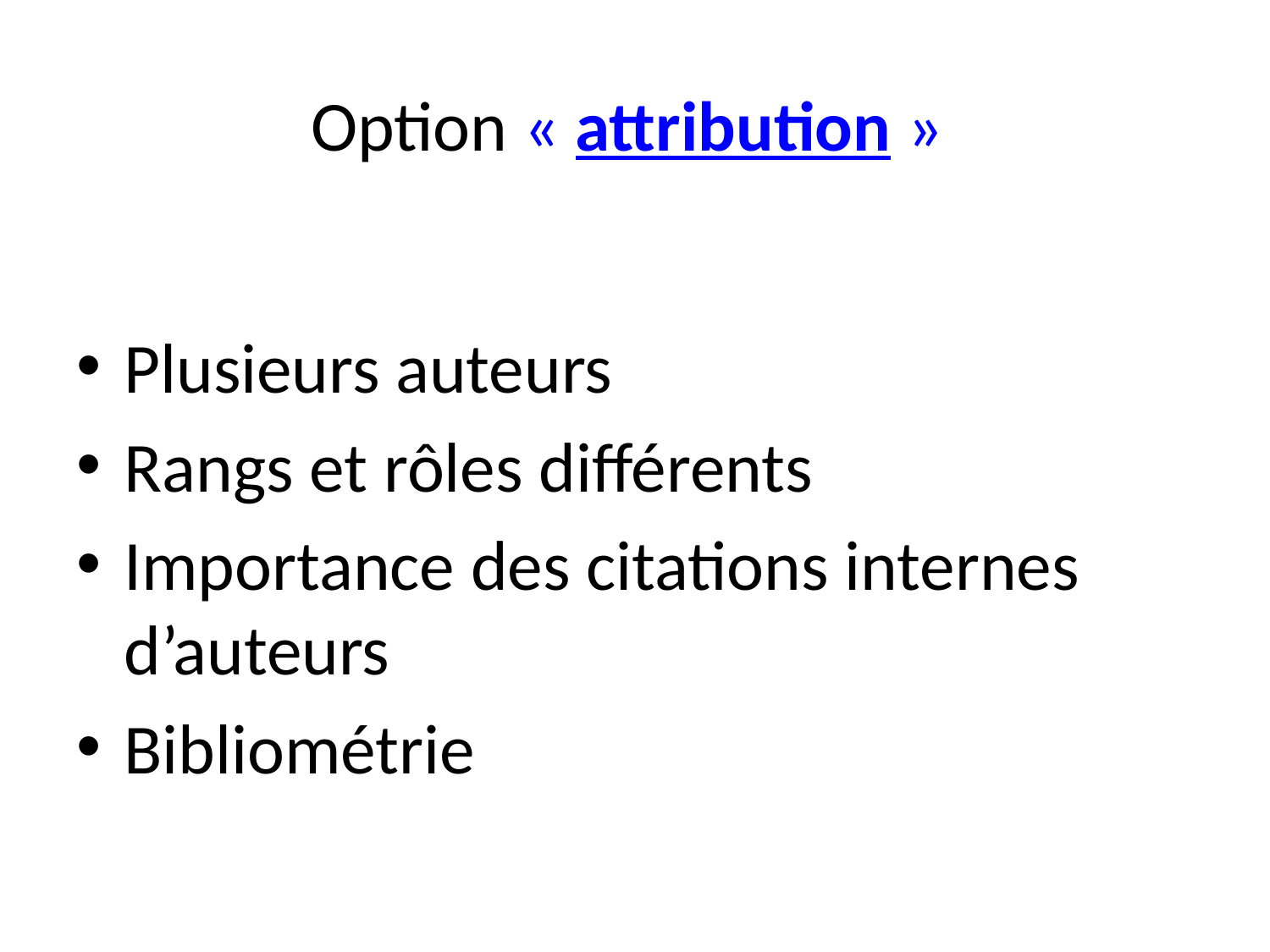

# Option « attribution »
Plusieurs auteurs
Rangs et rôles différents
Importance des citations internes d’auteurs
Bibliométrie